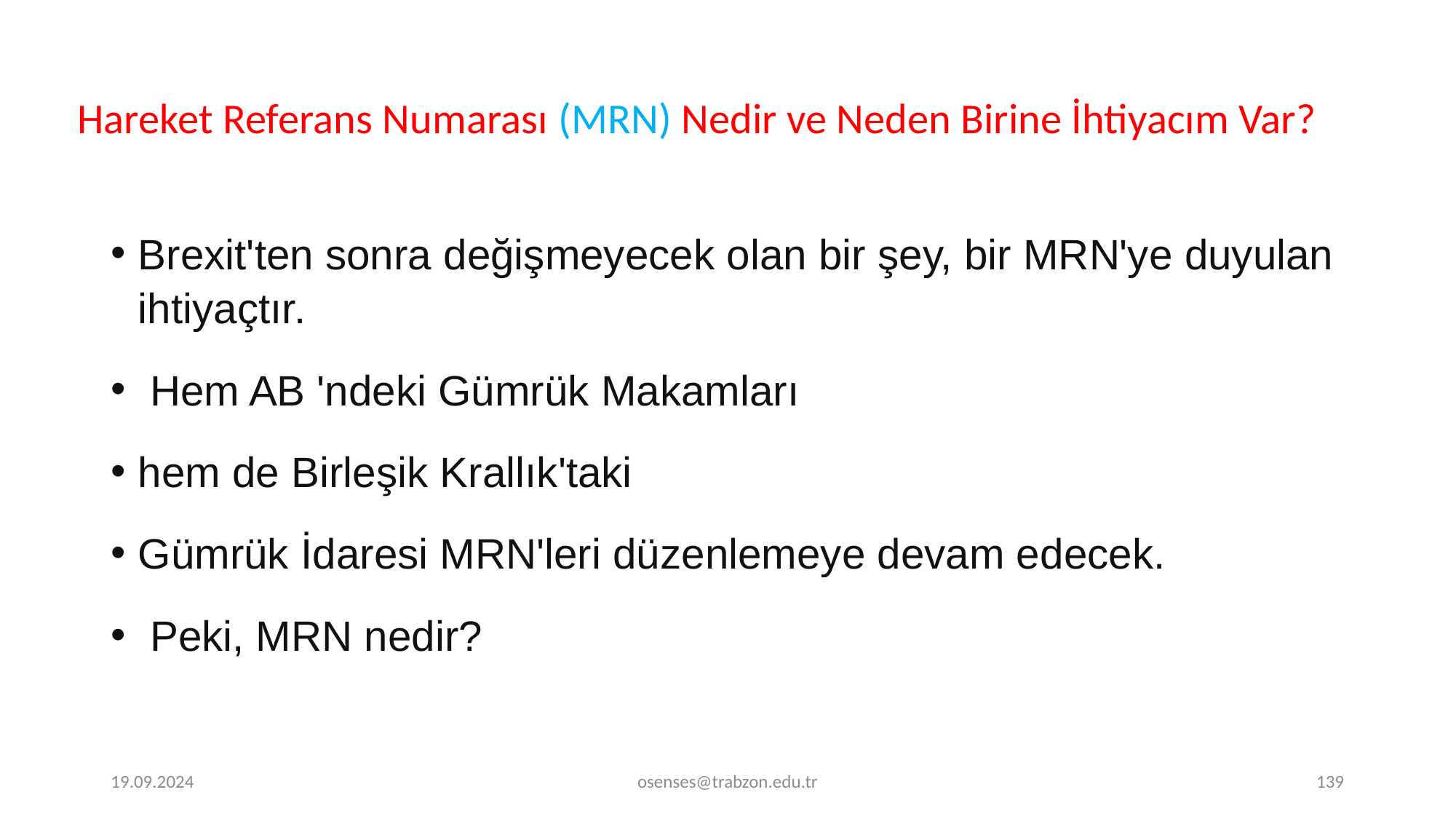

# Hareket Referans Numarası (MRN) Nedir ve Neden Birine İhtiyacım Var?
Brexit'ten sonra değişmeyecek olan bir şey, bir MRN'ye duyulan ihtiyaçtır.
 Hem AB 'ndeki Gümrük Makamları
hem de Birleşik Krallık'taki
Gümrük İdaresi MRN'leri düzenlemeye devam edecek.
 Peki, MRN nedir?

19.09.2024
osenses@trabzon.edu.tr
139